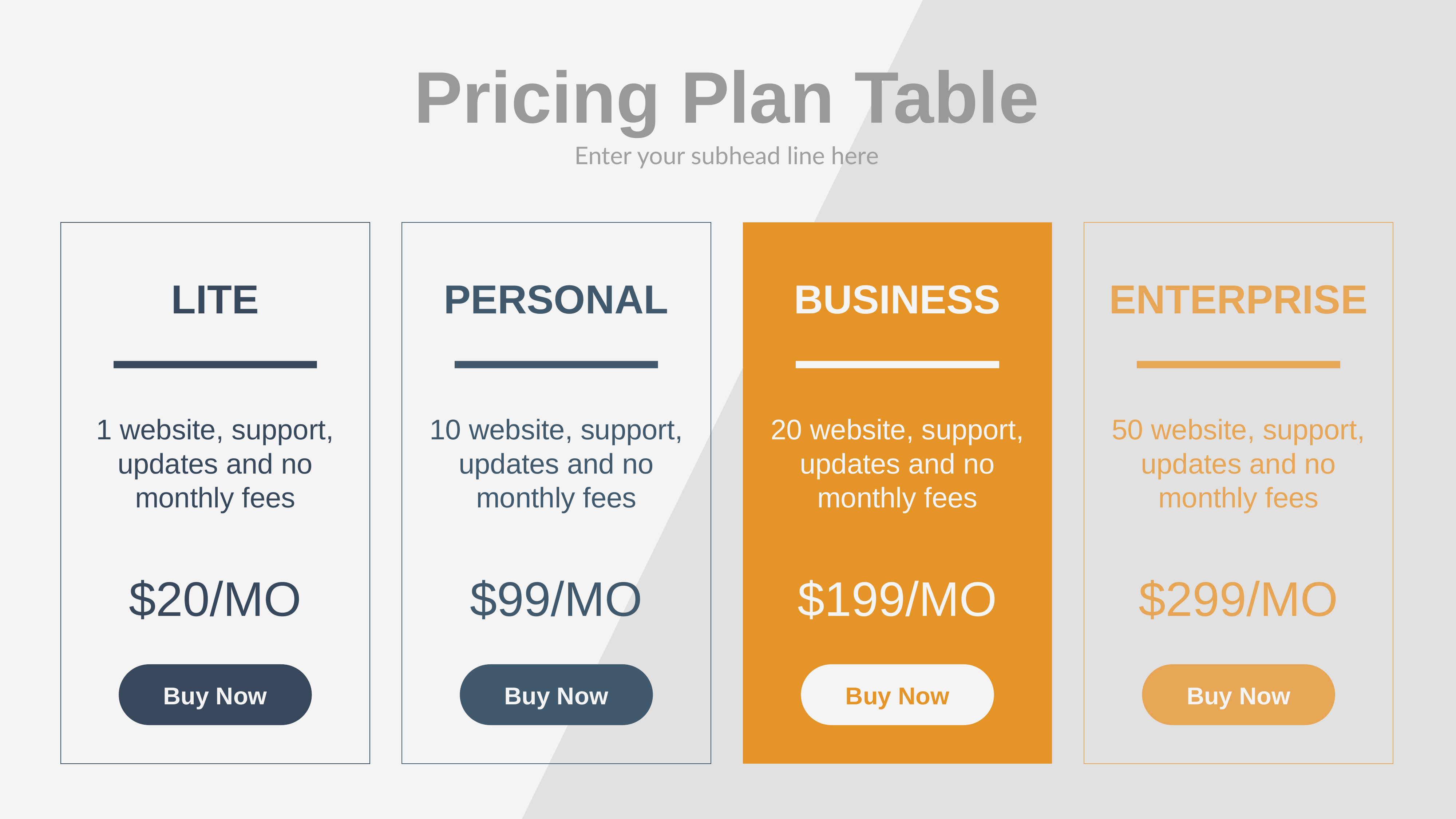

# Pricing Plan Table
Enter your subhead line here

LITE

1 website, support, updates and no monthly fees
$20/MO
Buy Now

PERSONAL

10 website, support, updates and no monthly fees
$99/MO
Buy Now

BUSINESS

20 website, support, updates and no monthly fees
$199/MO
Buy Now

ENTERPRISE

50 website, support, updates and no monthly fees
$299/MO
Buy Now